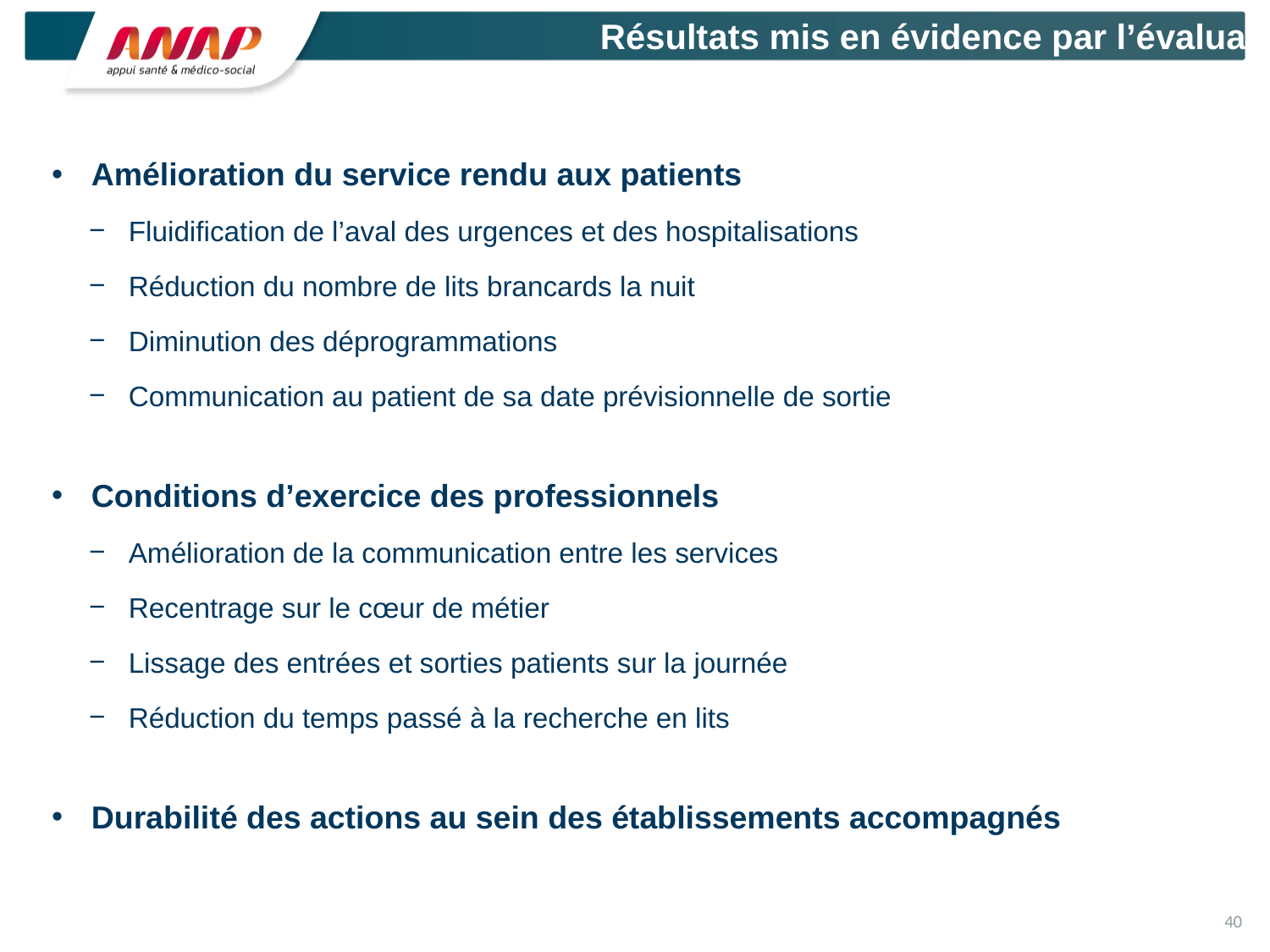

Résultats mis en évidence par l’évaluation externe
Amélioration du service rendu aux patients
Fluidification de l’aval des urgences et des hospitalisations
Réduction du nombre de lits brancards la nuit
Diminution des déprogrammations
Communication au patient de sa date prévisionnelle de sortie
Conditions d’exercice des professionnels
Amélioration de la communication entre les services
Recentrage sur le cœur de métier
Lissage des entrées et sorties patients sur la journée
Réduction du temps passé à la recherche en lits
Durabilité des actions au sein des établissements accompagnés
40